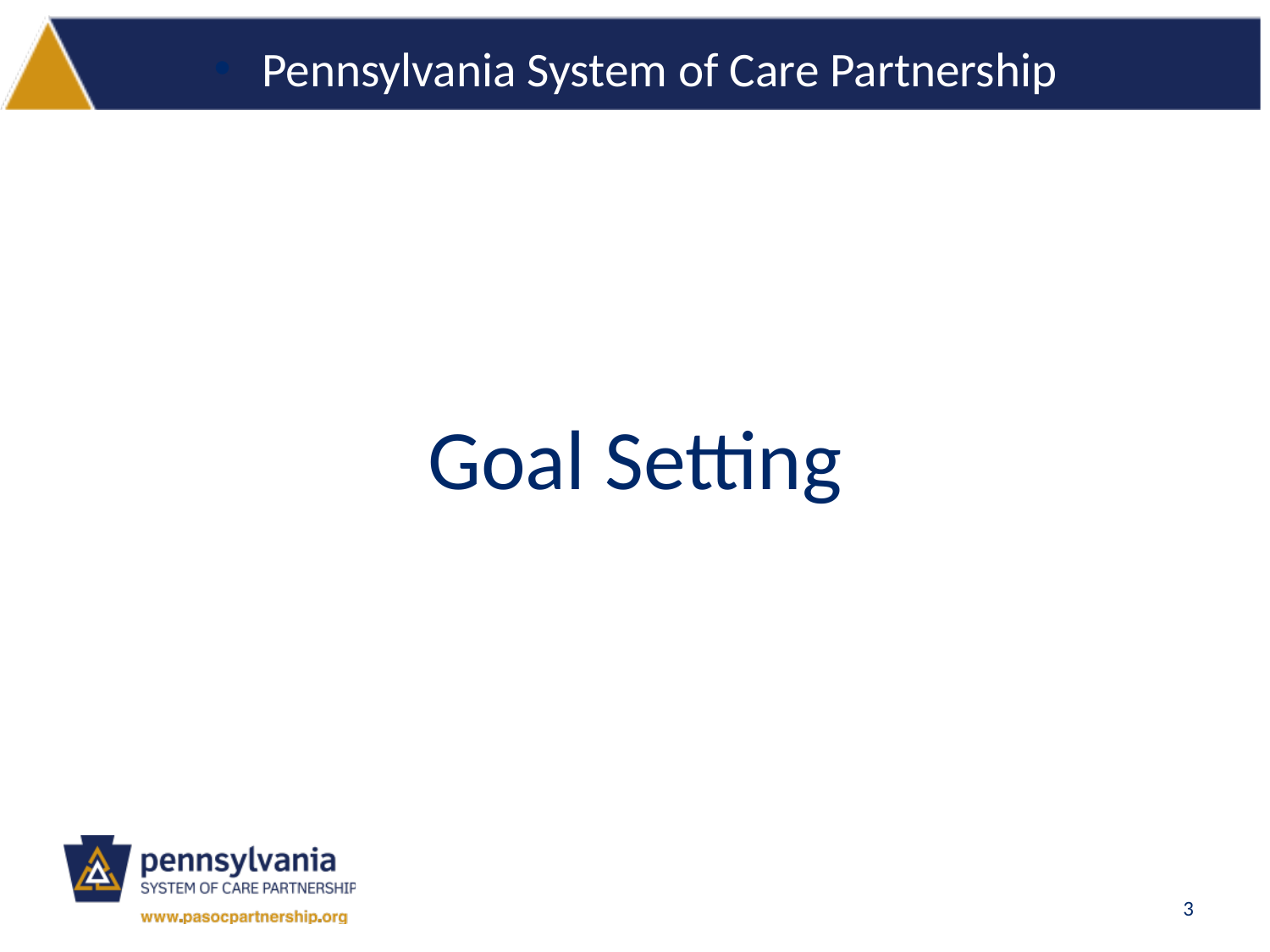

Pennsylvania System of Care Partnership

Goal Setting
3